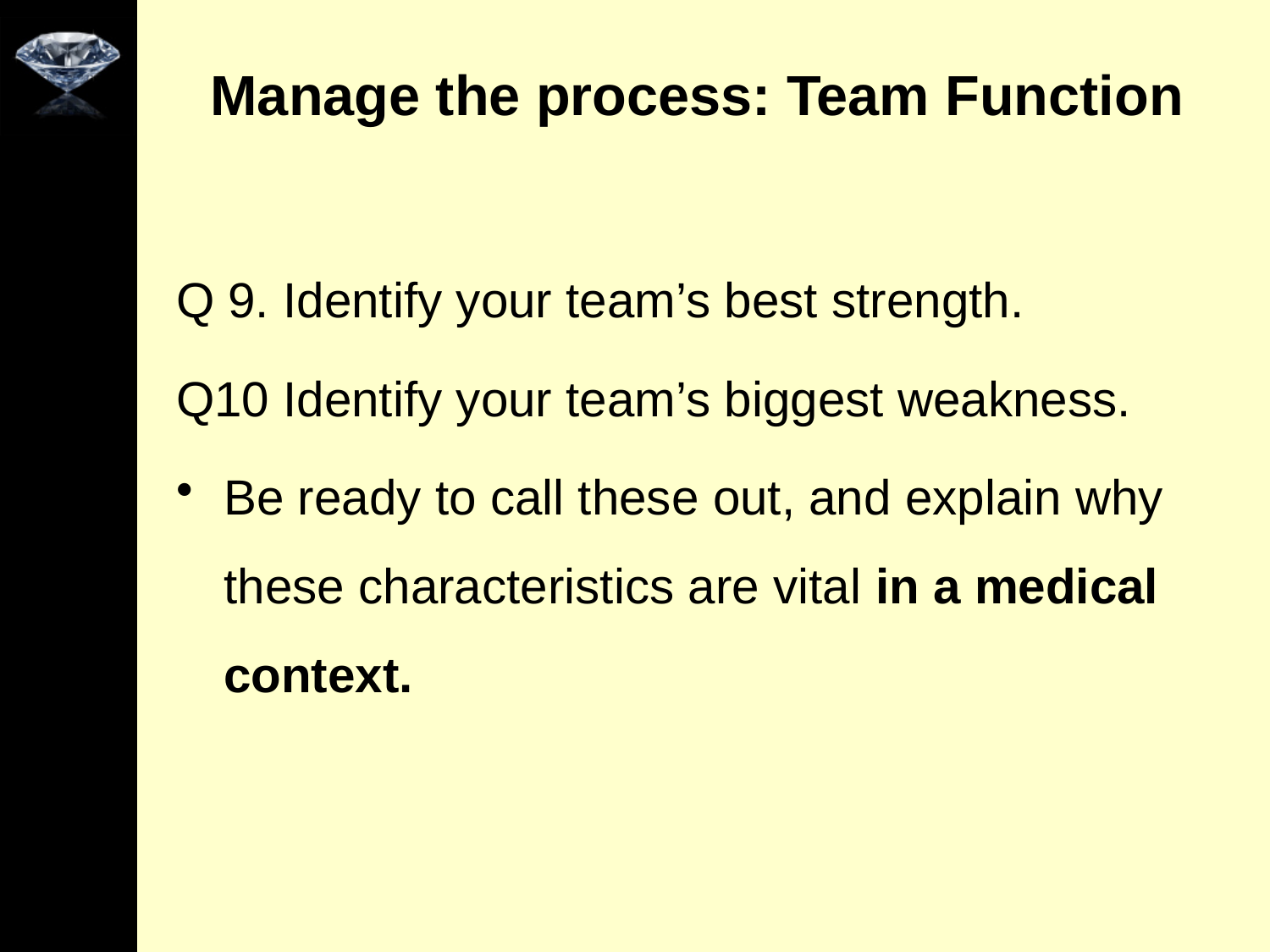

# Manage the process: Team Function

Q 9. Identify your team’s best strength.
Q10 Identify your team’s biggest weakness.
Be ready to call these out, and explain why these characteristics are vital in a medical context.